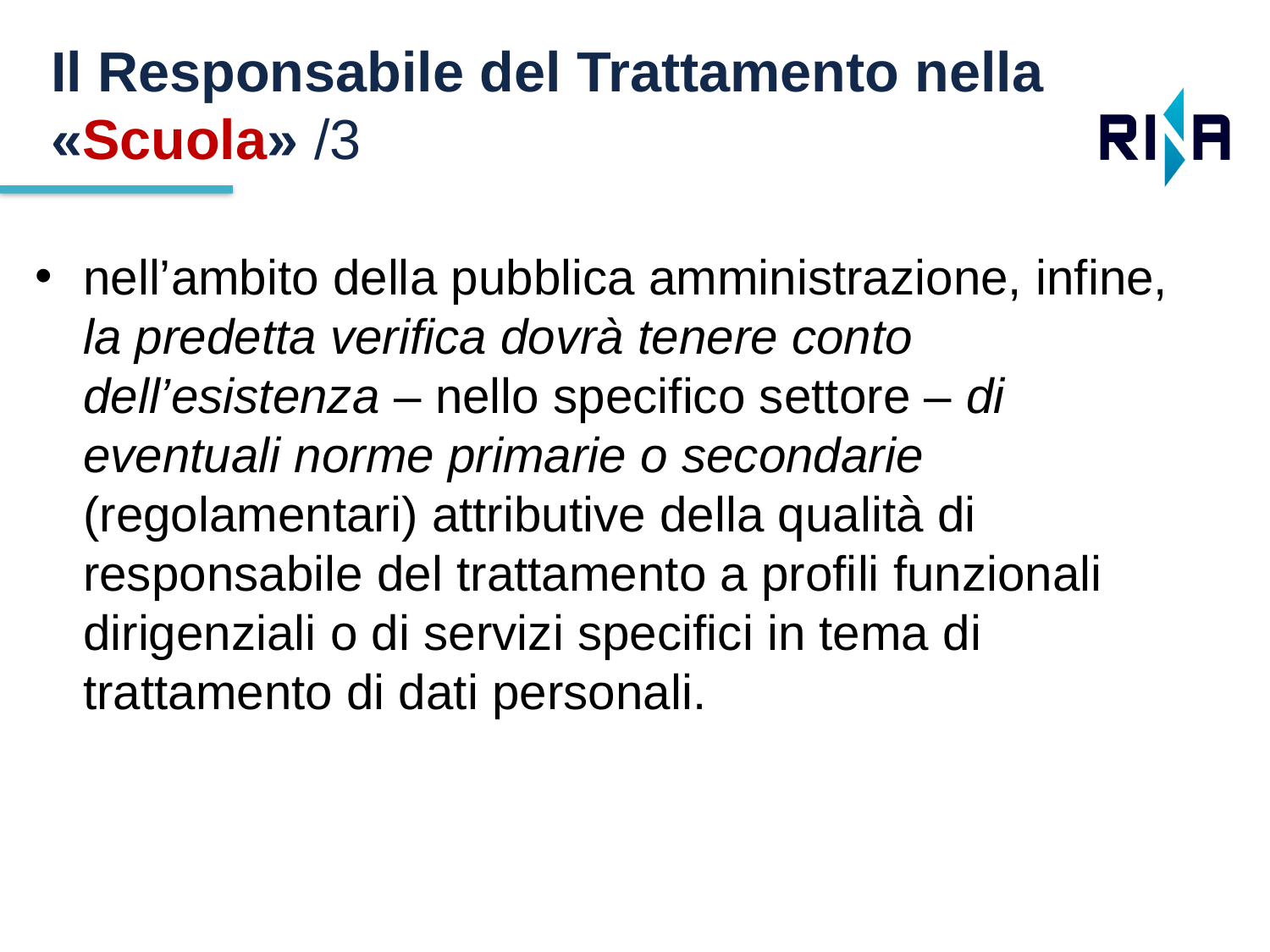

Il Responsabile del Trattamento nella «Scuola» /3
nell’ambito della pubblica amministrazione, infine, la predetta verifica dovrà tenere conto dell’esistenza – nello specifico settore – di eventuali norme primarie o secondarie (regolamentari) attributive della qualità di responsabile del trattamento a profili funzionali dirigenziali o di servizi specifici in tema di trattamento di dati personali.